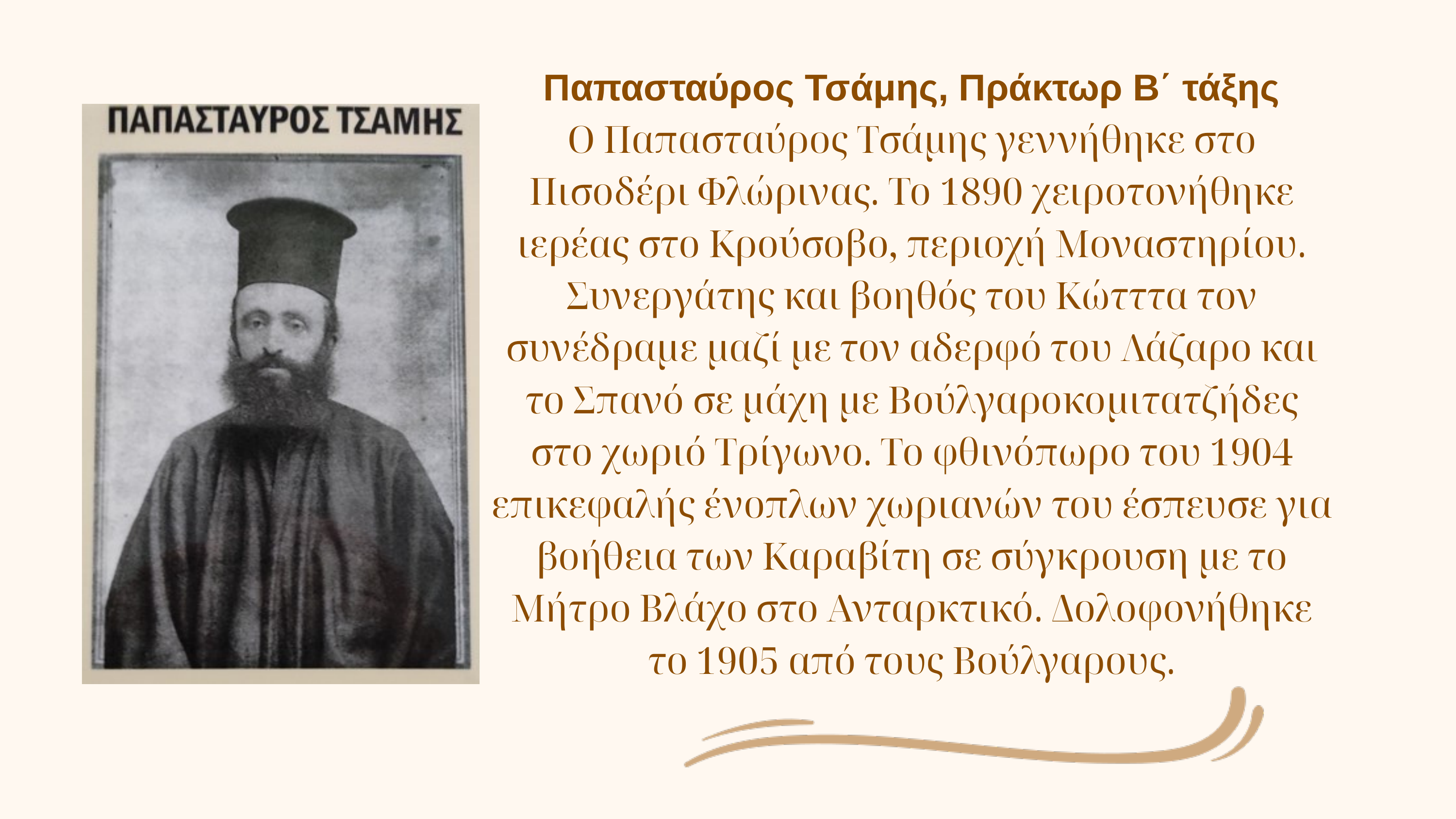

Παπασταύρος Τσάμης, Πράκτωρ Β΄ τάξης
Ο Παπασταύρος Τσάμης γεννήθηκε στο Πισοδέρι Φλώρινας. Το 1890 χειροτονήθηκε ιερέας στο Κρούσοβο, περιοχή Μοναστηρίου. Συνεργάτης και βοηθός του Κώτττα τον συνέδραμε μαζί με τον αδερφό του Λάζαρο και το Σπανό σε μάχη με Βούλγαροκομιτατζήδες στο χωριό Τρίγωνο. Το φθινόπωρο του 1904 επικεφαλής ένοπλων χωριανών του έσπευσε για βοήθεια των Καραβίτη σε σύγκρουση με το Μήτρο Βλάχο στο Ανταρκτικό. Δολοφονήθηκε το 1905 από τους Βούλγαρους.